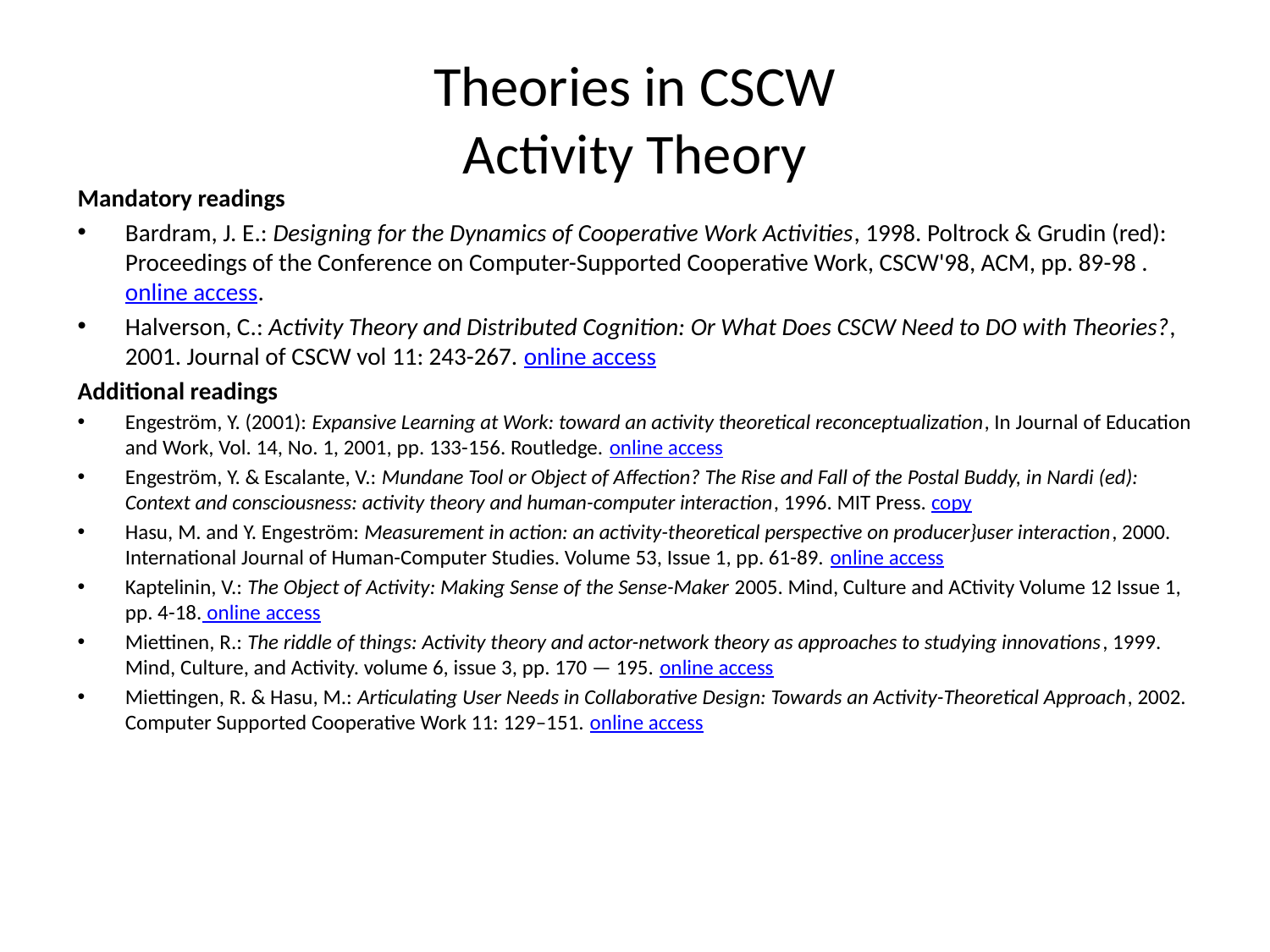

# Theories in CSCW Activity Theory
Mandatory readings
Bardram, J. E.: Designing for the Dynamics of Cooperative Work Activities, 1998. Poltrock & Grudin (red): Proceedings of the Conference on Computer-Supported Cooperative Work, CSCW'98, ACM, pp. 89-98 . online access.
Halverson, C.: Activity Theory and Distributed Cognition: Or What Does CSCW Need to DO with Theories?, 2001. Journal of CSCW vol 11: 243-267. online access
Additional readings
Engeström, Y. (2001): Expansive Learning at Work: toward an activity theoretical reconceptualization, In Journal of Education and Work, Vol. 14, No. 1, 2001, pp. 133-156. Routledge. online access
Engeström, Y. & Escalante, V.: Mundane Tool or Object of Affection? The Rise and Fall of the Postal Buddy, in Nardi (ed): Context and consciousness: activity theory and human-computer interaction, 1996. MIT Press. copy
Hasu, M. and Y. Engeström: Measurement in action: an activity-theoretical perspective on producer}user interaction, 2000. International Journal of Human-Computer Studies. Volume 53, Issue 1, pp. 61-89. online access
Kaptelinin, V.: The Object of Activity: Making Sense of the Sense-Maker 2005. Mind, Culture and ACtivity Volume 12 Issue 1, pp. 4-18. online access
Miettinen, R.: The riddle of things: Activity theory and actor-network theory as approaches to studying innovations, 1999. Mind, Culture, and Activity. volume 6, issue 3, pp. 170 — 195. online access
Miettingen, R. & Hasu, M.: Articulating User Needs in Collaborative Design: Towards an Activity-Theoretical Approach, 2002. Computer Supported Cooperative Work 11: 129–151. online access